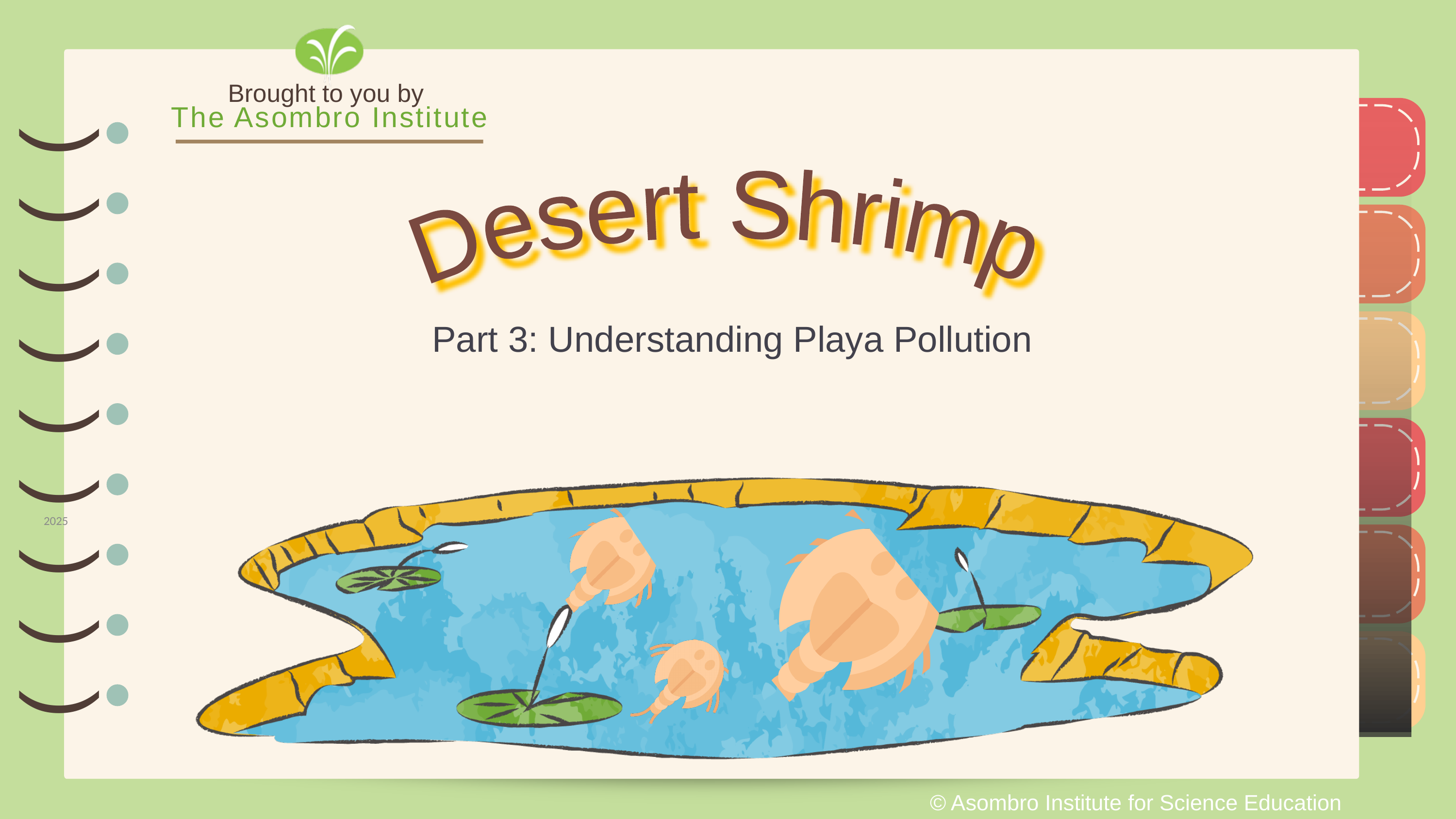

Brought to you by
The Asombro Institute

)
)
)
)
)
)
)
)
)

)
)
)
)
)
)
)
)
)

Desert Shrimp

Part 3: Understanding Playa Pollution

2025

© Asombro Institute for Science Education